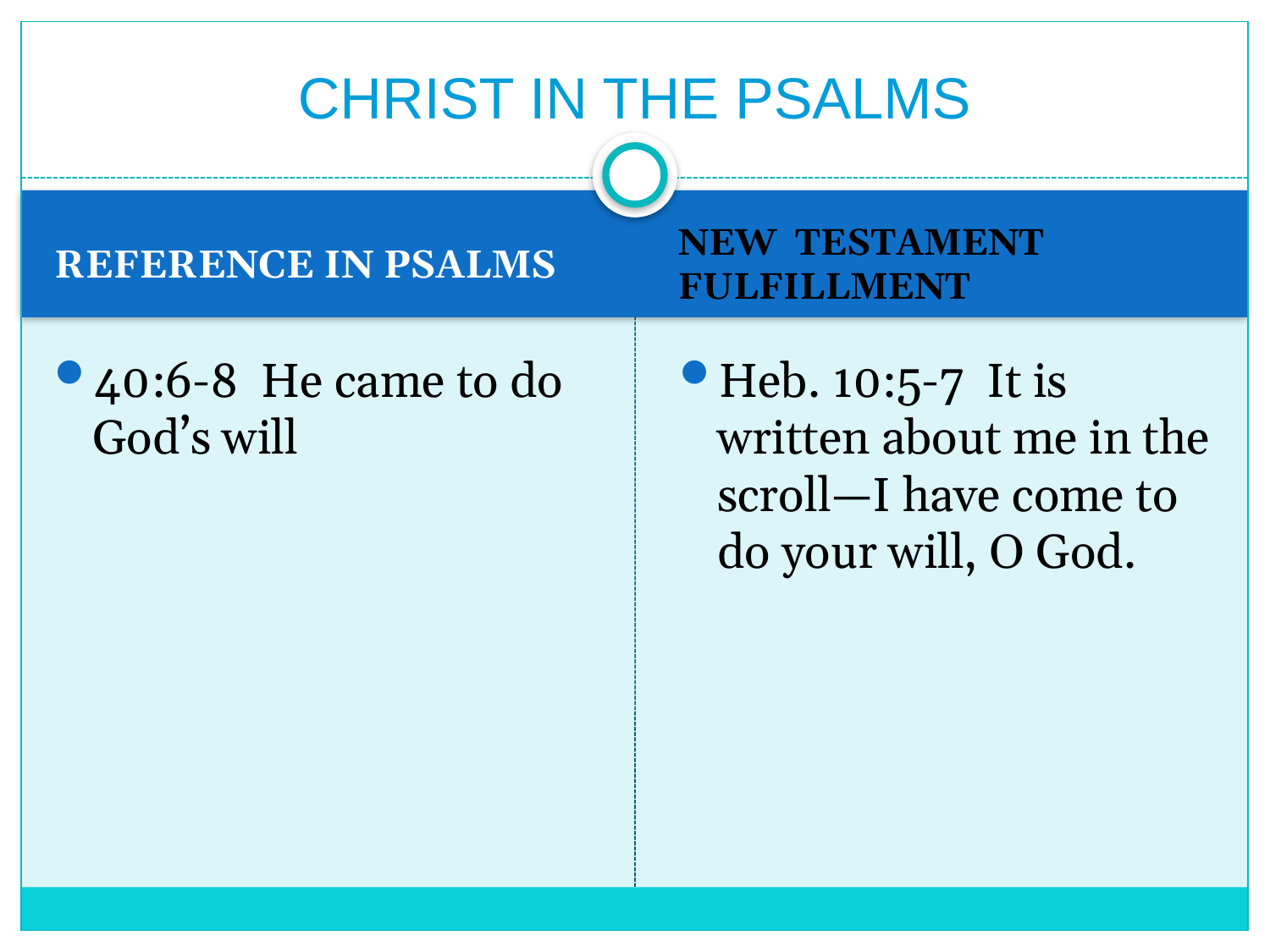

# CHRIST IN THE PSALMS
REFERENCE IN PSALMS
NEW  TESTAMENT FULFILLMENT
40:6-8  He came to do God’s will
Heb. 10:5-7  It is written about me in the scroll—I have come to do your will, O God.